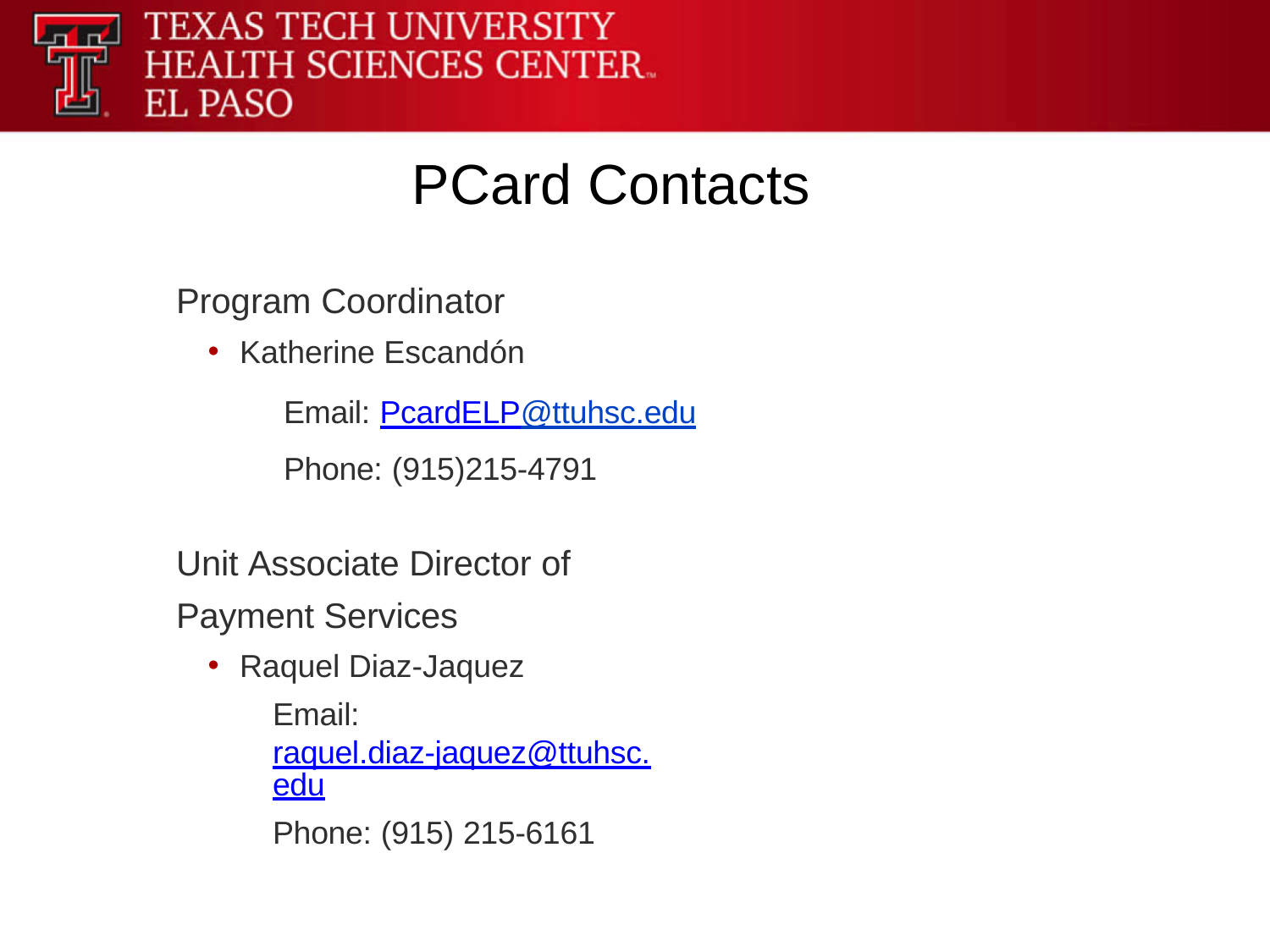

PCard Contacts
Program Coordinator
Katherine Escandón
Email: PcardELP@ttuhsc.edu Phone: (915)215-4791
Unit Associate Director of Payment Services
Raquel Diaz-Jaquez
Email: raquel.diaz-jaquez@ttuhsc.edu
Phone: (915) 215-6161